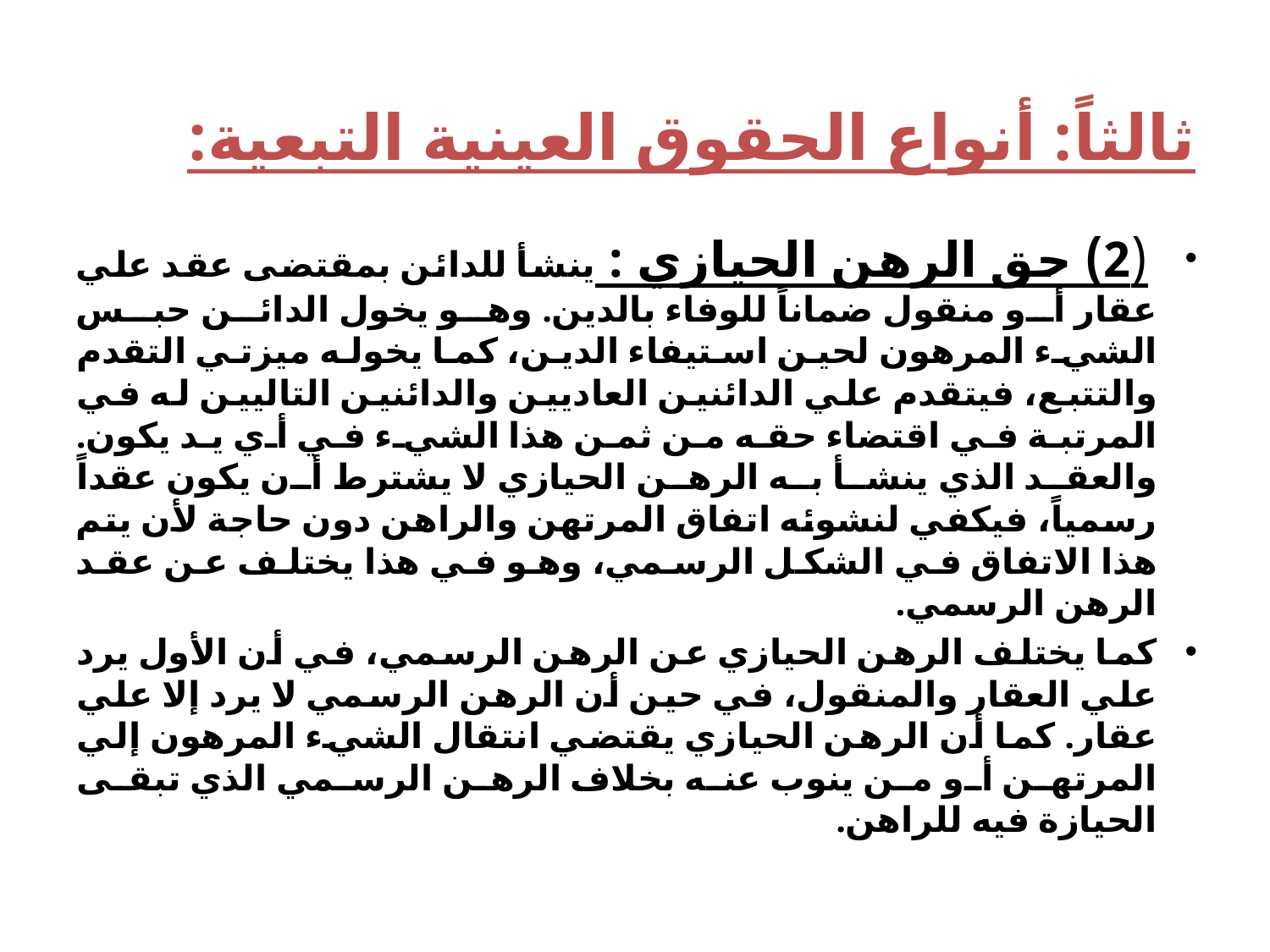

# ثالثاً: أنواع الحقوق العينية التبعية:
 (2) حق الرهن الحيازي : ينشأ للدائن بمقتضى عقد علي عقار أو منقول ضماناً للوفاء بالدين. وهو يخول الدائن حبس الشيء المرهون لحين استيفاء الدين، كما يخوله ميزتي التقدم والتتبع، فيتقدم علي الدائنين العاديين والدائنين التاليين له في المرتبة في اقتضاء حقه من ثمن هذا الشيء في أي يد يكون. والعقد الذي ينشأ به الرهن الحيازي لا يشترط أن يكون عقداً رسمياً، فيكفي لنشوئه اتفاق المرتهن والراهن دون حاجة لأن يتم هذا الاتفاق في الشكل الرسمي، وهو في هذا يختلف عن عقد الرهن الرسمي.
كما يختلف الرهن الحيازي عن الرهن الرسمي، في أن الأول يرد علي العقار والمنقول، في حين أن الرهن الرسمي لا يرد إلا علي عقار. كما أن الرهن الحيازي يقتضي انتقال الشيء المرهون إلي المرتهن أو من ينوب عنه بخلاف الرهن الرسمي الذي تبقى الحيازة فيه للراهن.